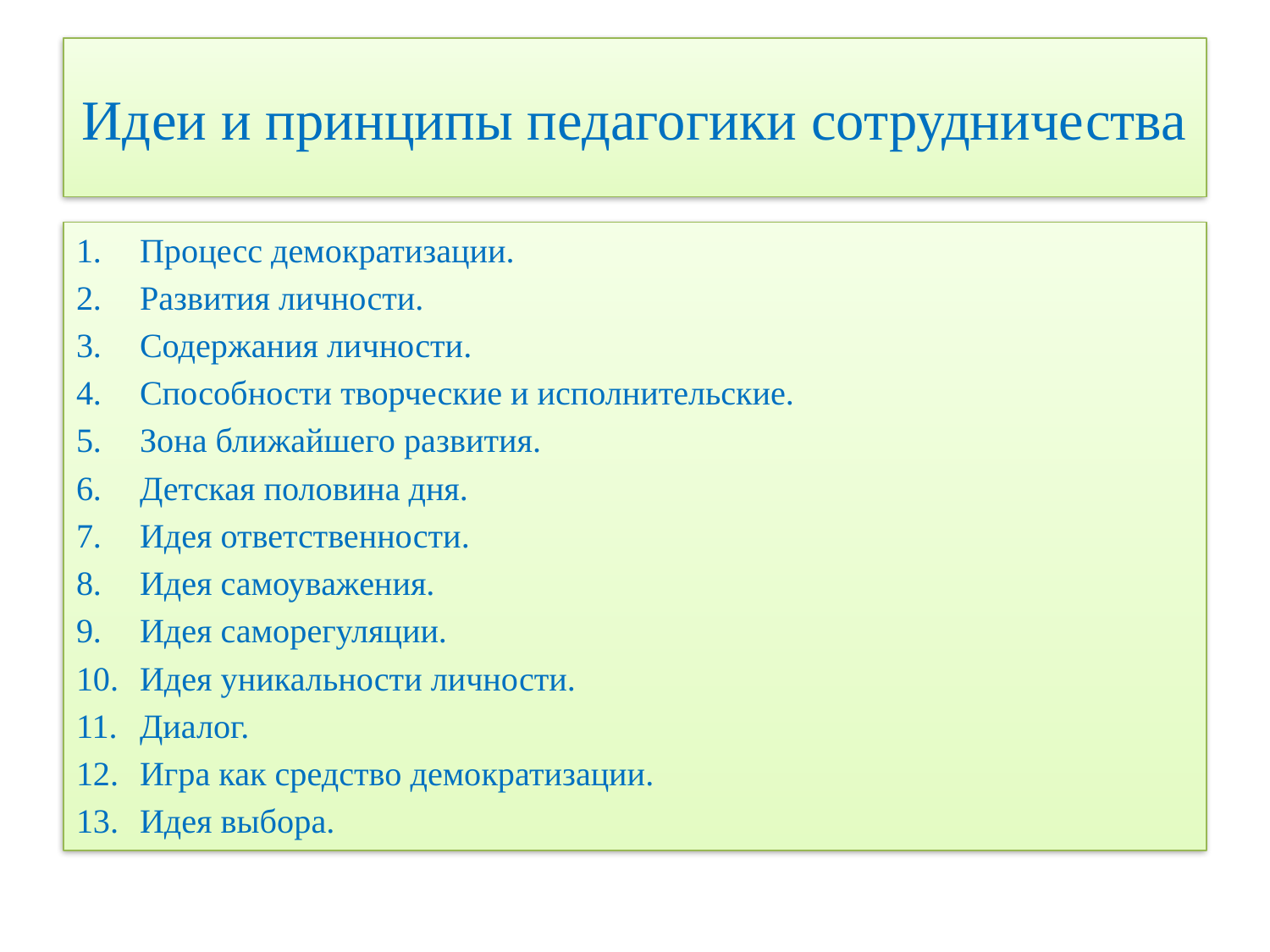

# Идеи и принципы педагогики сотрудничества
Процесс демократизации.
Развития личности.
Содержания личности.
Способности творческие и исполнительские.
Зона ближайшего развития.
Детская половина дня.
Идея ответственности.
Идея самоуважения.
Идея саморегуляции.
Идея уникальности личности.
Диалог.
Игра как средство демократизации.
Идея выбора.